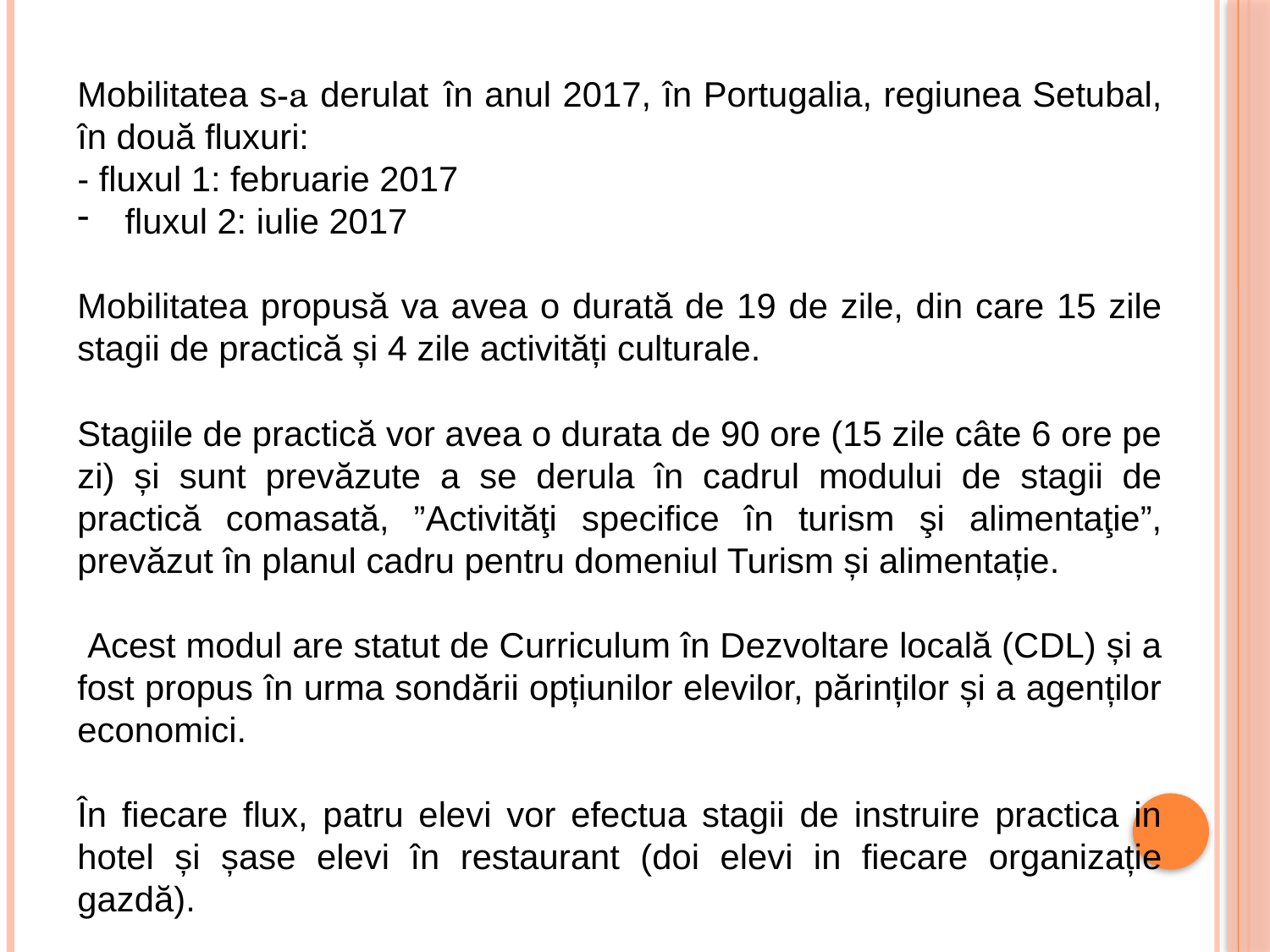

Mobilitatea s-a derulat în anul 2017, în Portugalia, regiunea Setubal, în două fluxuri:
- fluxul 1: februarie 2017
fluxul 2: iulie 2017

Mobilitatea propusă va avea o durată de 19 de zile, din care 15 zile stagii de practică și 4 zile activități culturale.

Stagiile de practică vor avea o durata de 90 ore (15 zile câte 6 ore pe zi) și sunt prevăzute a se derula în cadrul modului de stagii de practică comasată, ”Activităţi specifice în turism şi alimentaţie”, prevăzut în planul cadru pentru domeniul Turism și alimentație.

 Acest modul are statut de Curriculum în Dezvoltare locală (CDL) și a fost propus în urma sondării opțiunilor elevilor, părinților și a agenților economici.

În fiecare flux, patru elevi vor efectua stagii de instruire practica in hotel și șase elevi în restaurant (doi elevi in fiecare organizație gazdă).